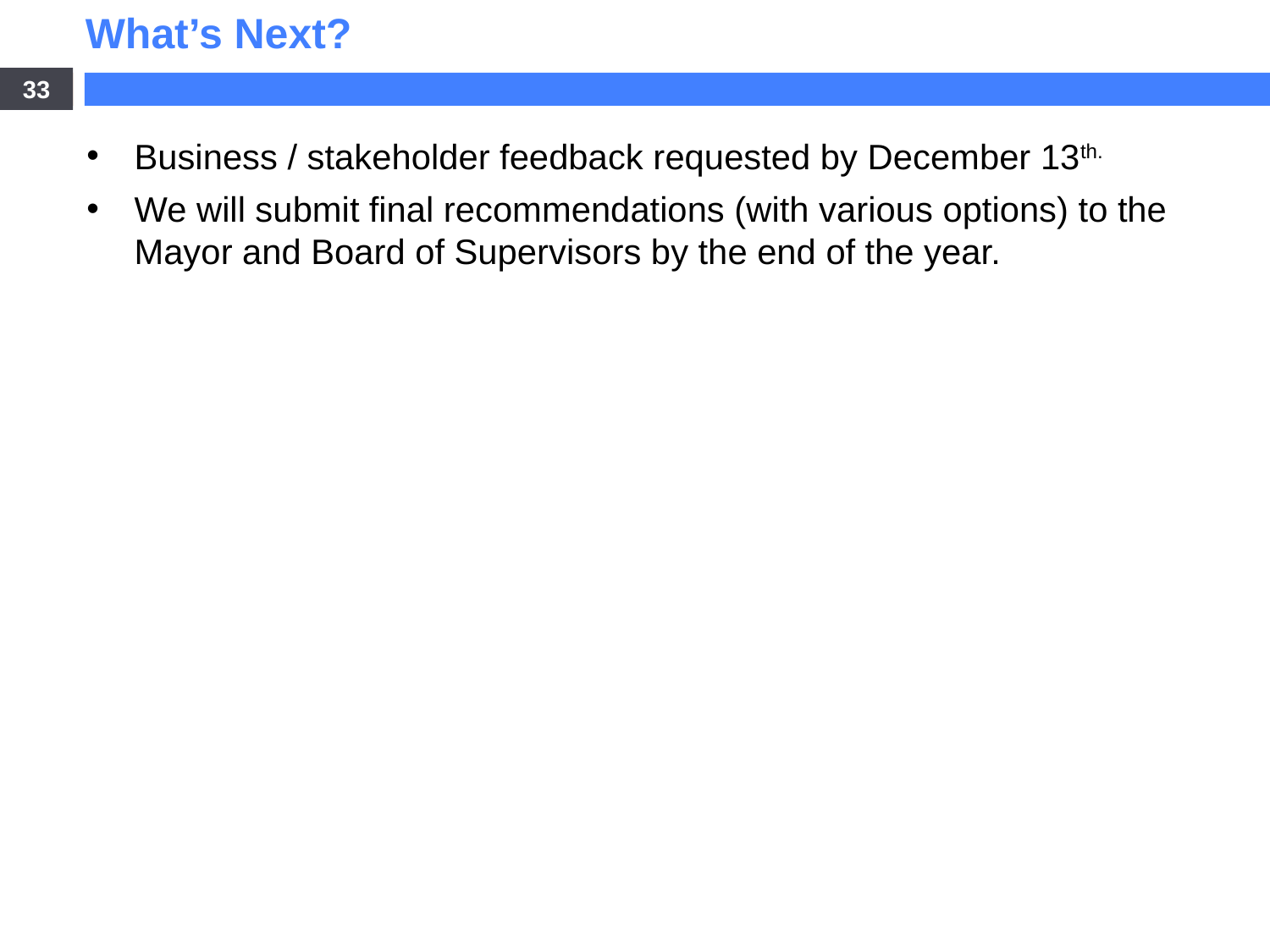

What’s Next?
33

Business / stakeholder feedback requested by December 13th.
We will submit final recommendations (with various options) to the Mayor and Board of Supervisors by the end of the year.